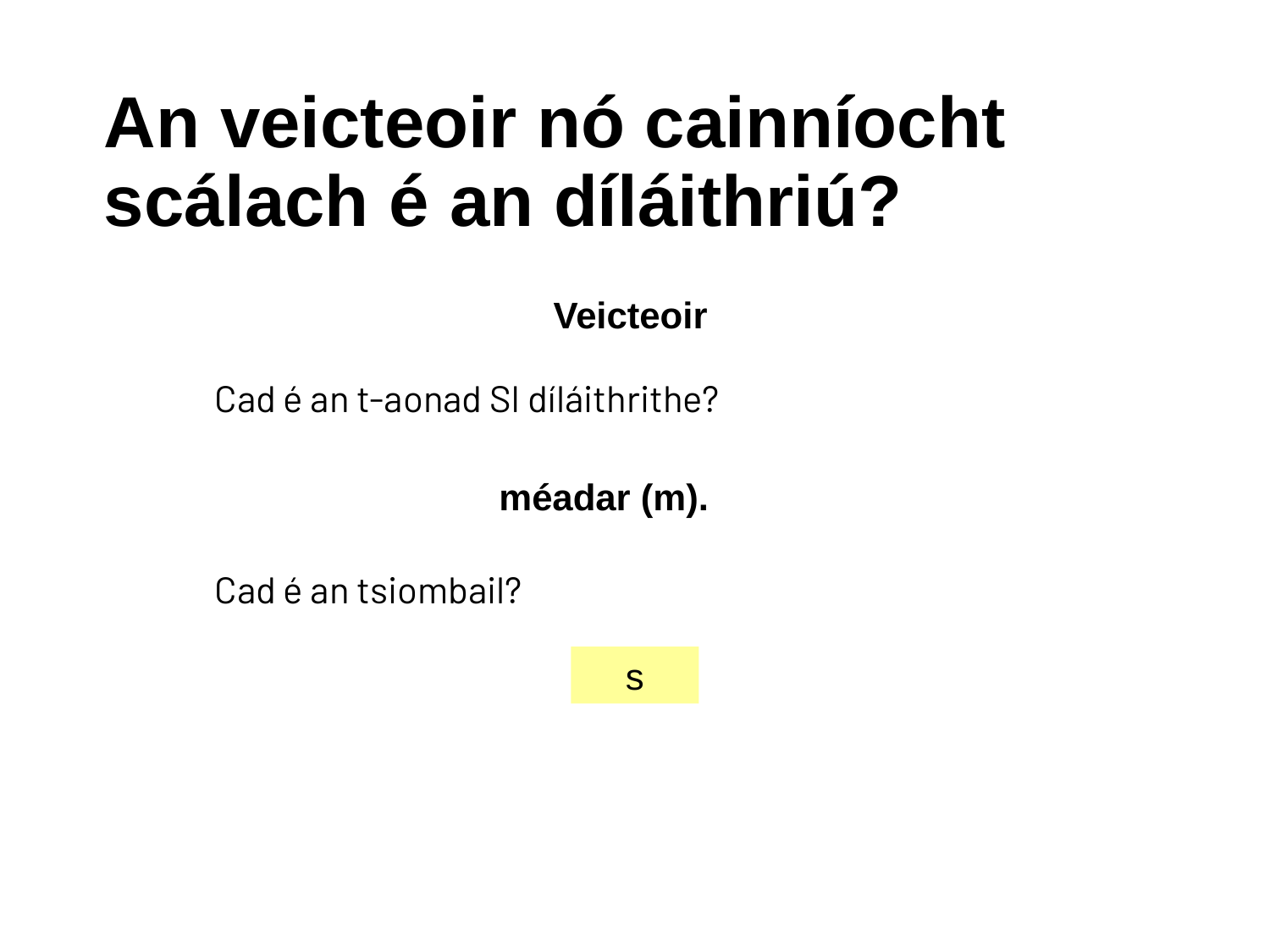

# An veicteoir nó cainníocht scálach é an díláithriú?

Veicteoir
Cad é an t-aonad SI díláithrithe?
méadar (m).
Cad é an tsiombail?
s